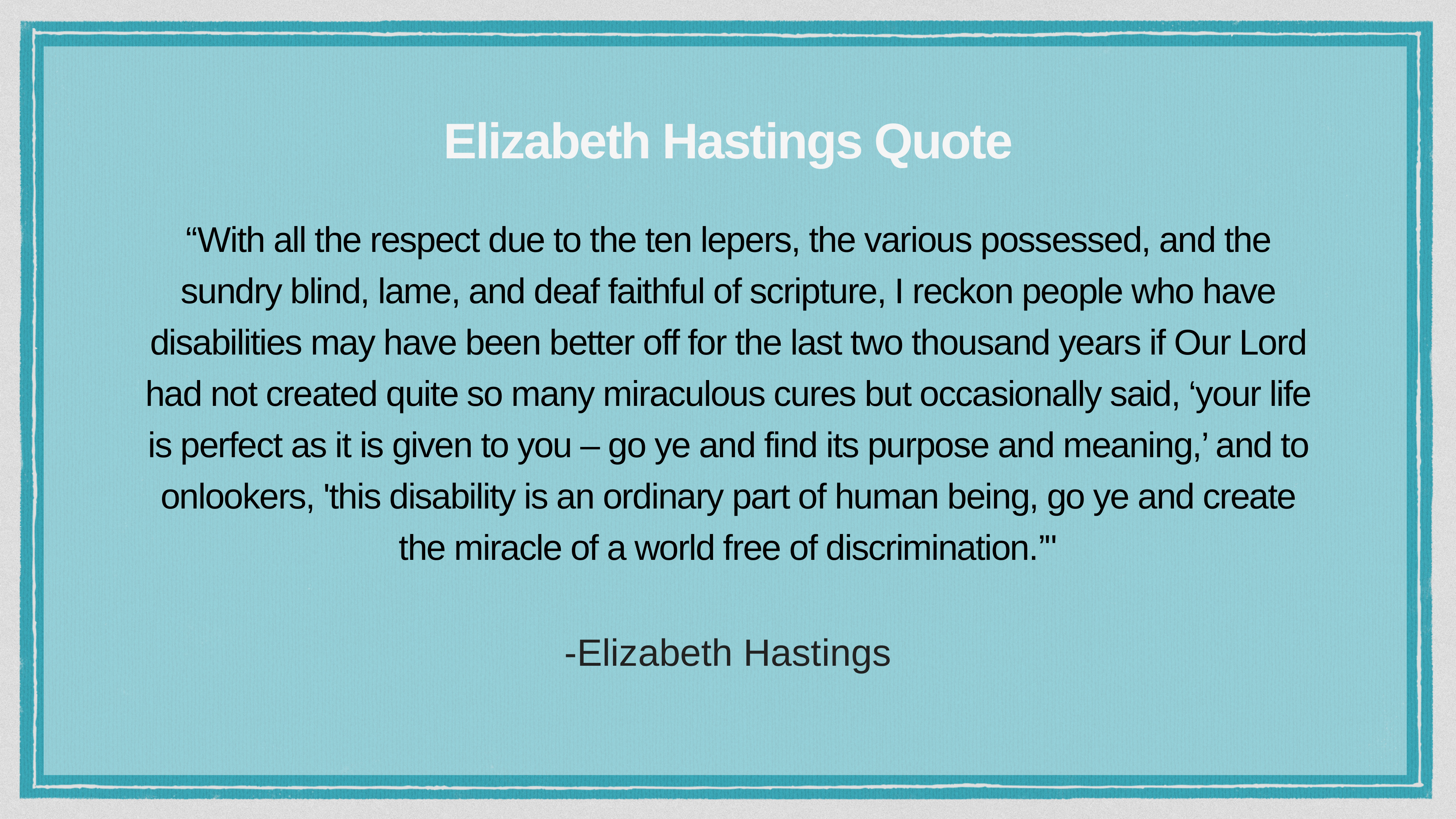

Elizabeth Hastings Quote

“With all the respect due to the ten lepers, the various possessed, and the sundry blind, lame, and deaf faithful of scripture, I reckon people who have disabilities may have been better off for the last two thousand years if Our Lord had not created quite so many miraculous cures but occasionally said, ‘your life is perfect as it is given to you – go ye and find its purpose and meaning,’ and to onlookers, 'this disability is an ordinary part of human being, go ye and create the miracle of a world free of discrimination.’"
-Elizabeth Hastings